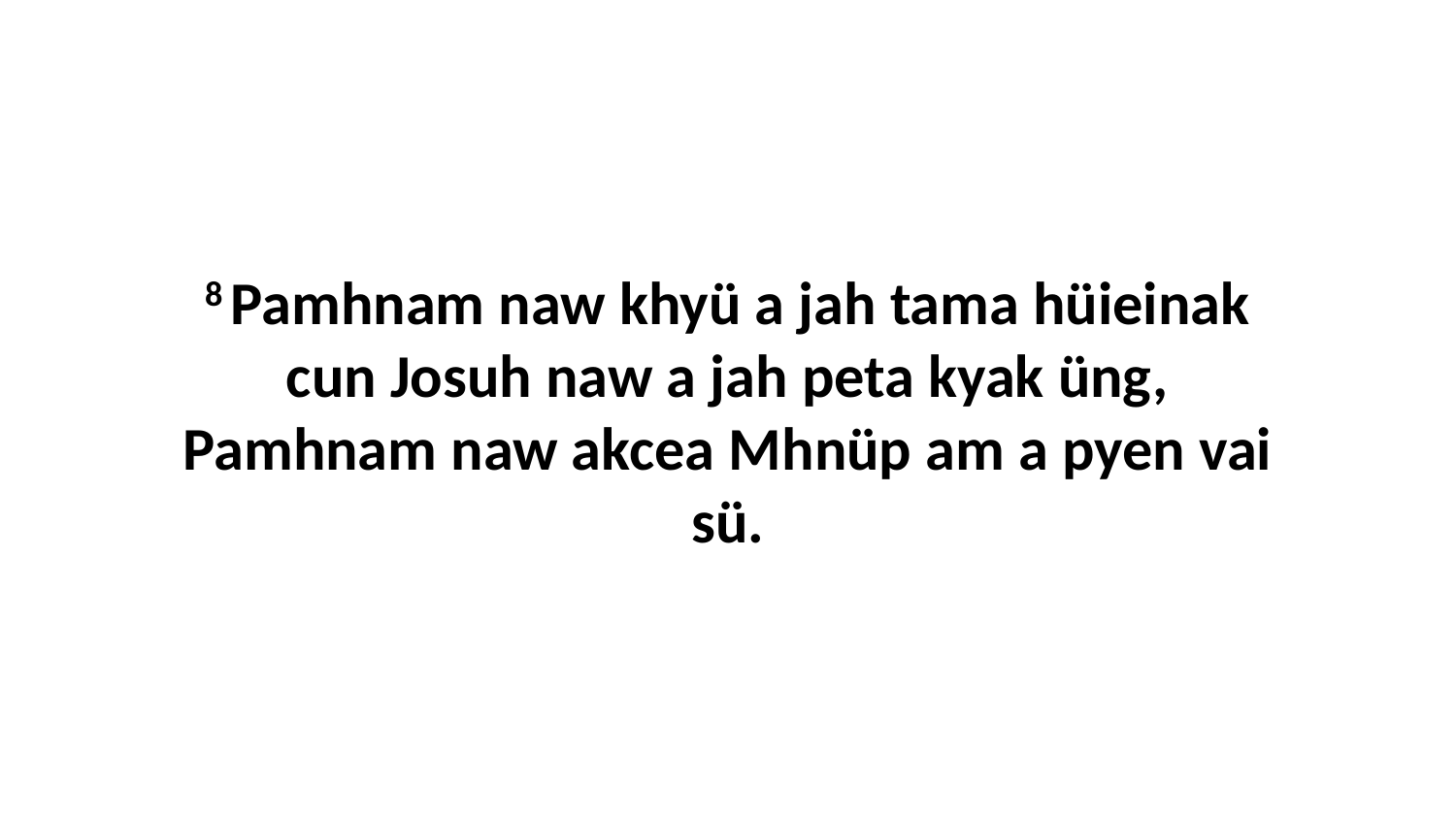

8 Pamhnam naw khyü a jah tama hüieinak cun Josuh naw a jah peta kyak üng, Pamhnam naw akcea Mhnüp am a pyen vai sü.